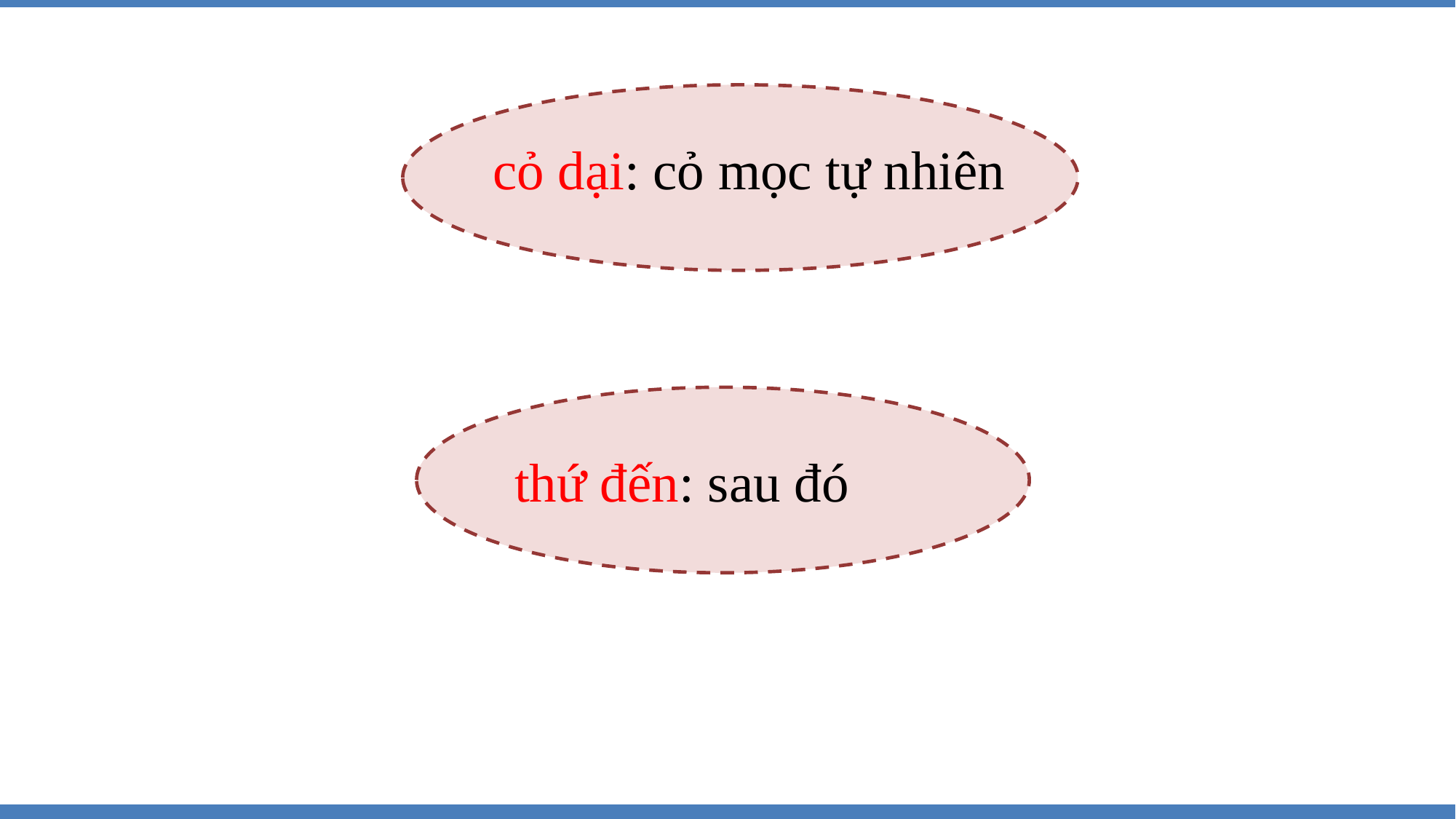

cỏ dại: cỏ mọc tự nhiên

thứ đến: sau đó